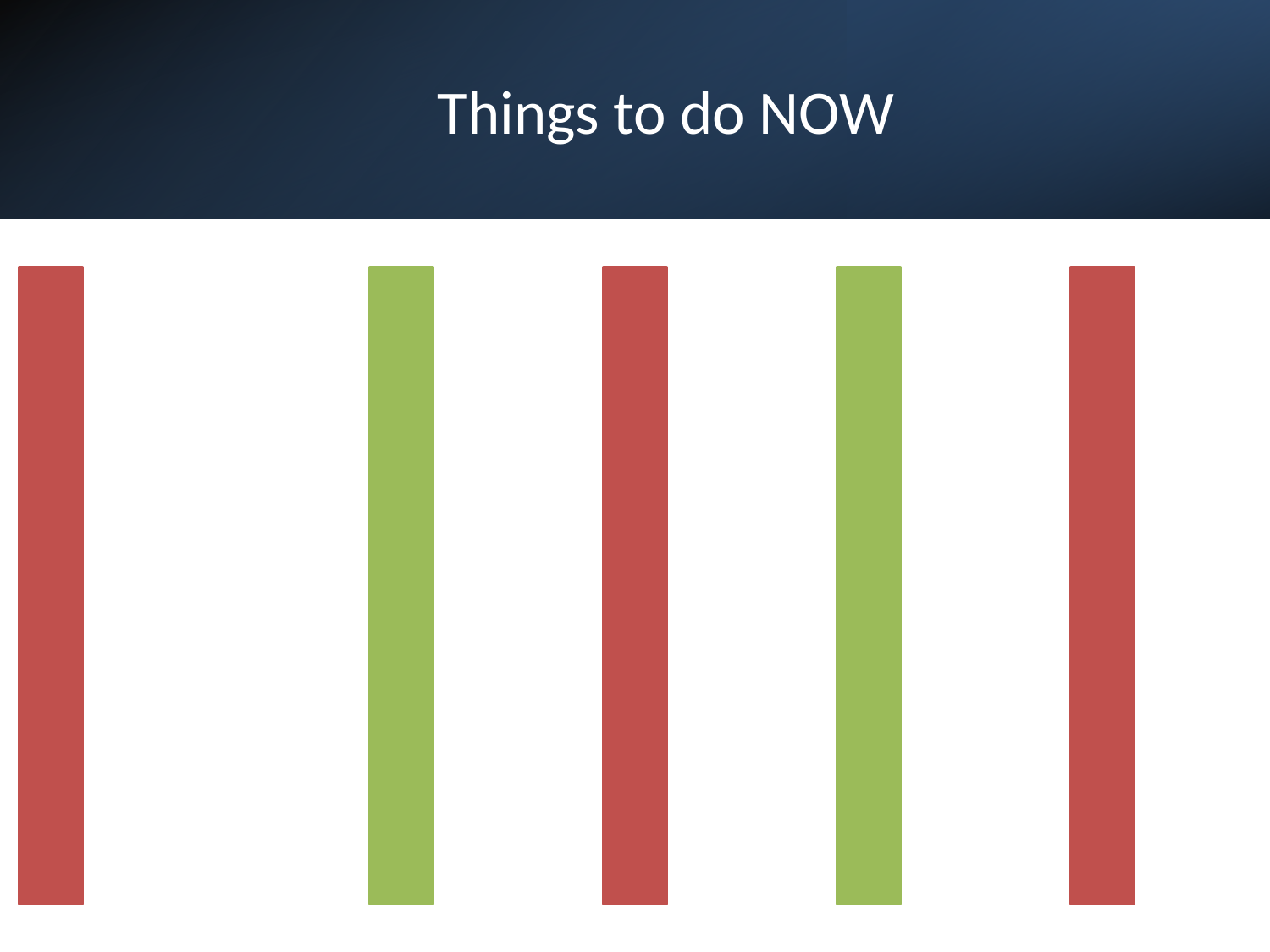

# Things to do NOW
Buy disability insurance
Start an emergency fund
Refinance and pay down student loans
Contribute $7,000 annually to a Roth IRA (Vanguard, Fidelity, Charles Schwab)
Minimize your student loans
01